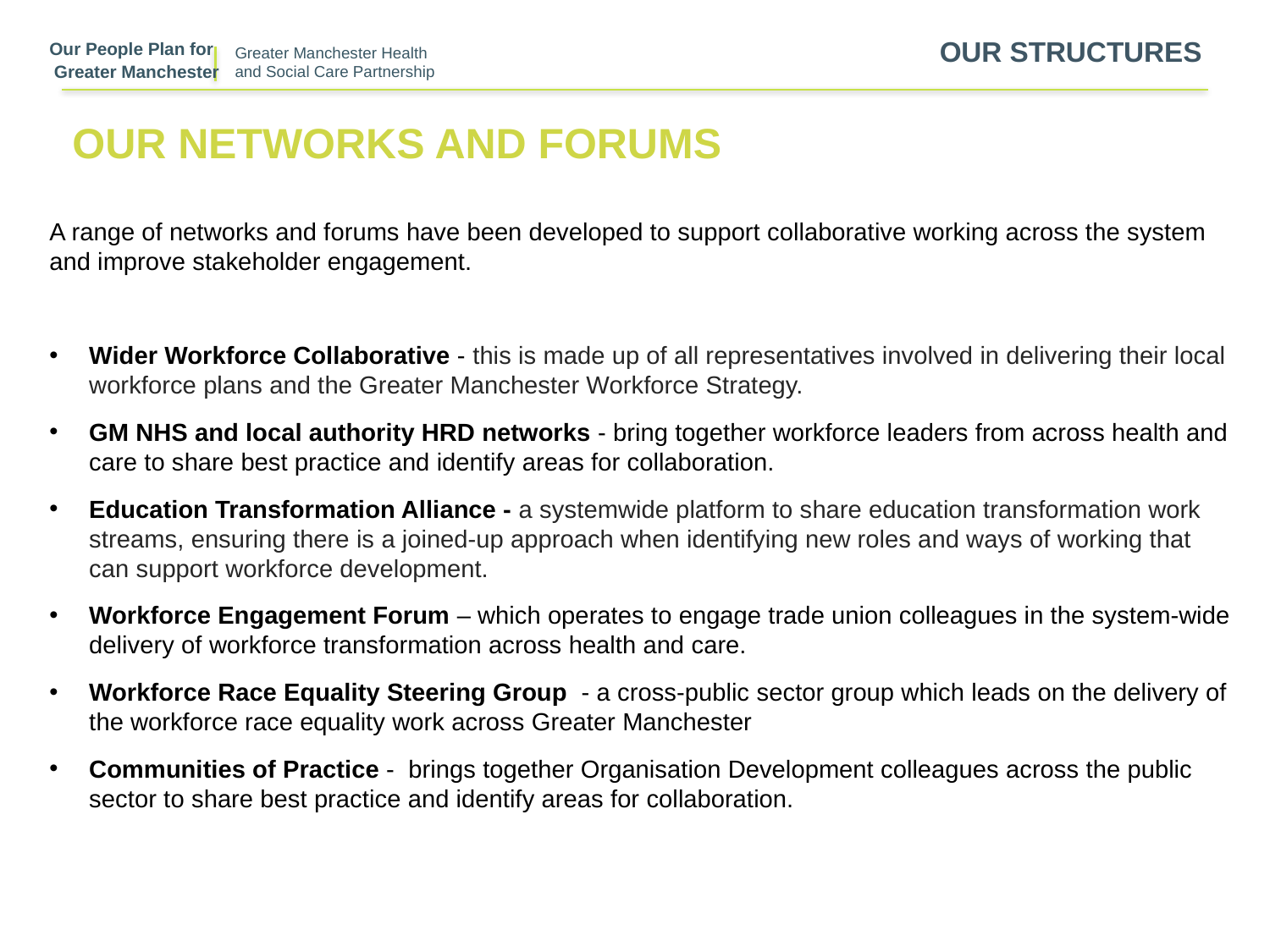

Our People Plan for
 Greater Manchester
Our structures
# Our networks and forums
A range of networks and forums have been developed to support collaborative working across the system and improve stakeholder engagement.

Wider Workforce Collaborative - this is made up of all representatives involved in delivering their local workforce plans and the Greater Manchester Workforce Strategy.
GM NHS and local authority HRD networks - bring together workforce leaders from across health and care to share best practice and identify areas for collaboration.
Education Transformation Alliance - a systemwide platform to share education transformation work streams, ensuring there is a joined-up approach when identifying new roles and ways of working that can support workforce development.
Workforce Engagement Forum – which operates to engage trade union colleagues in the system-wide delivery of workforce transformation across health and care.
Workforce Race Equality Steering Group  - a cross-public sector group which leads on the delivery of the workforce race equality work across Greater Manchester
Communities of Practice -  brings together Organisation Development colleagues across the public sector to share best practice and identify areas for collaboration.